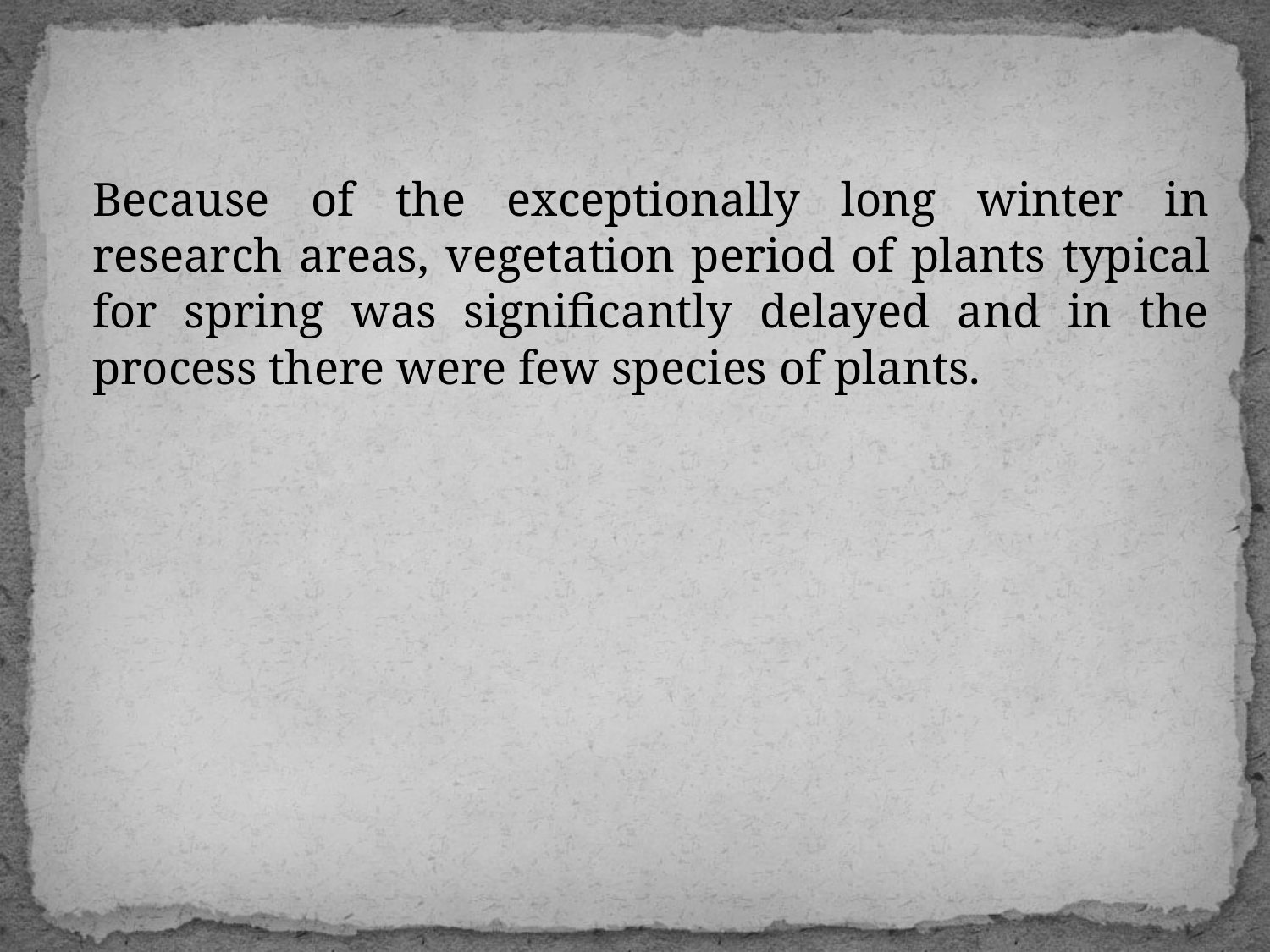

Because of the exceptionally long winter in research areas, vegetation period of plants typical for spring was significantly delayed and in the process there were few species of plants.